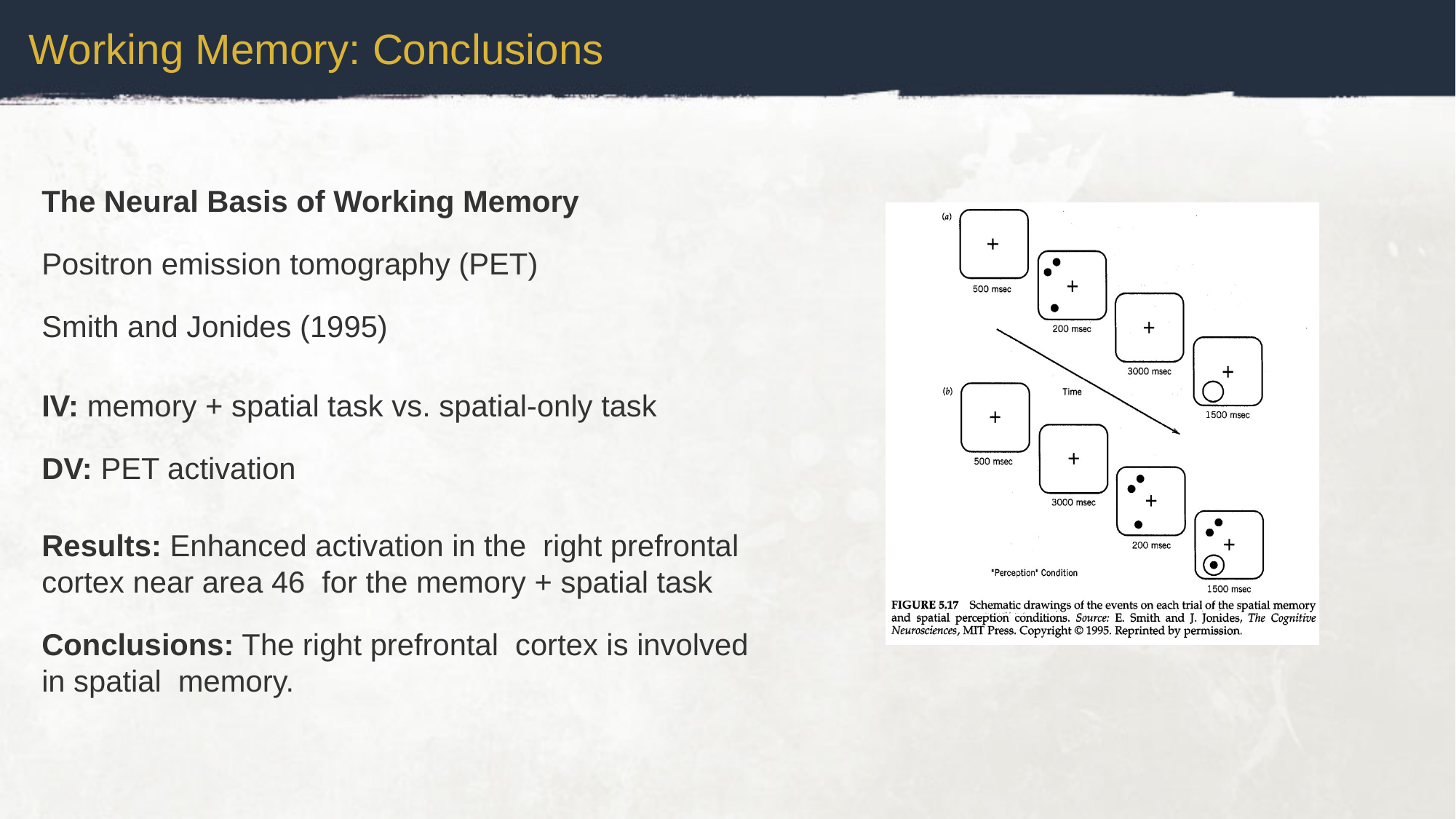

Working Memory: Conclusions
The Neural Basis of Working Memory
Positron emission tomography (PET)
Smith and Jonides (1995)
IV: memory + spatial task vs. spatial-only task
DV: PET activation
Results: Enhanced activation in the  right prefrontal cortex near area 46  for the memory + spatial task
Conclusions: The right prefrontal  cortex is involved in spatial  memory.